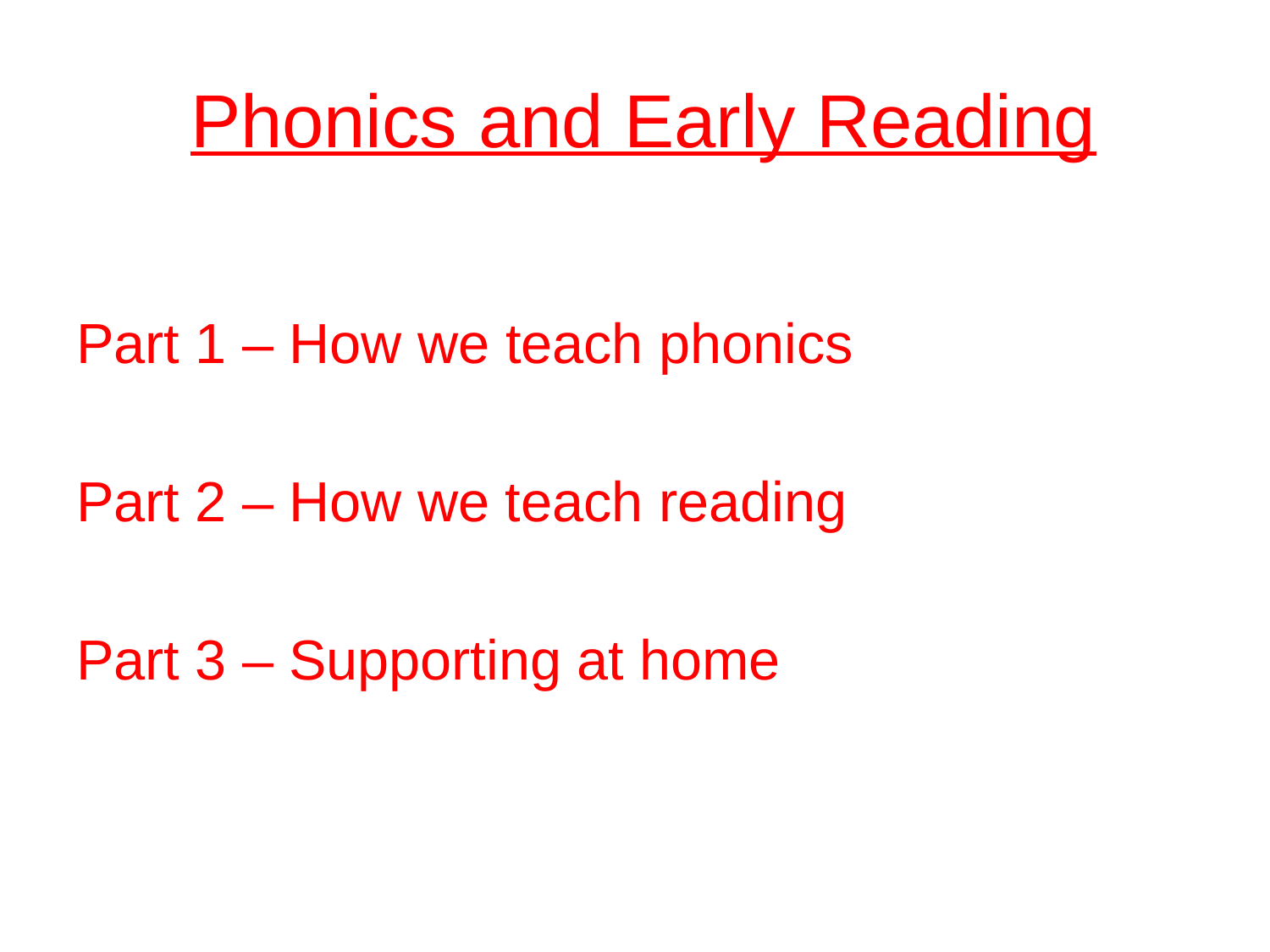

# Phonics and Early Reading

Part 1 – How we teach phonics

Part 2 – How we teach reading

Part 3 – Supporting at home